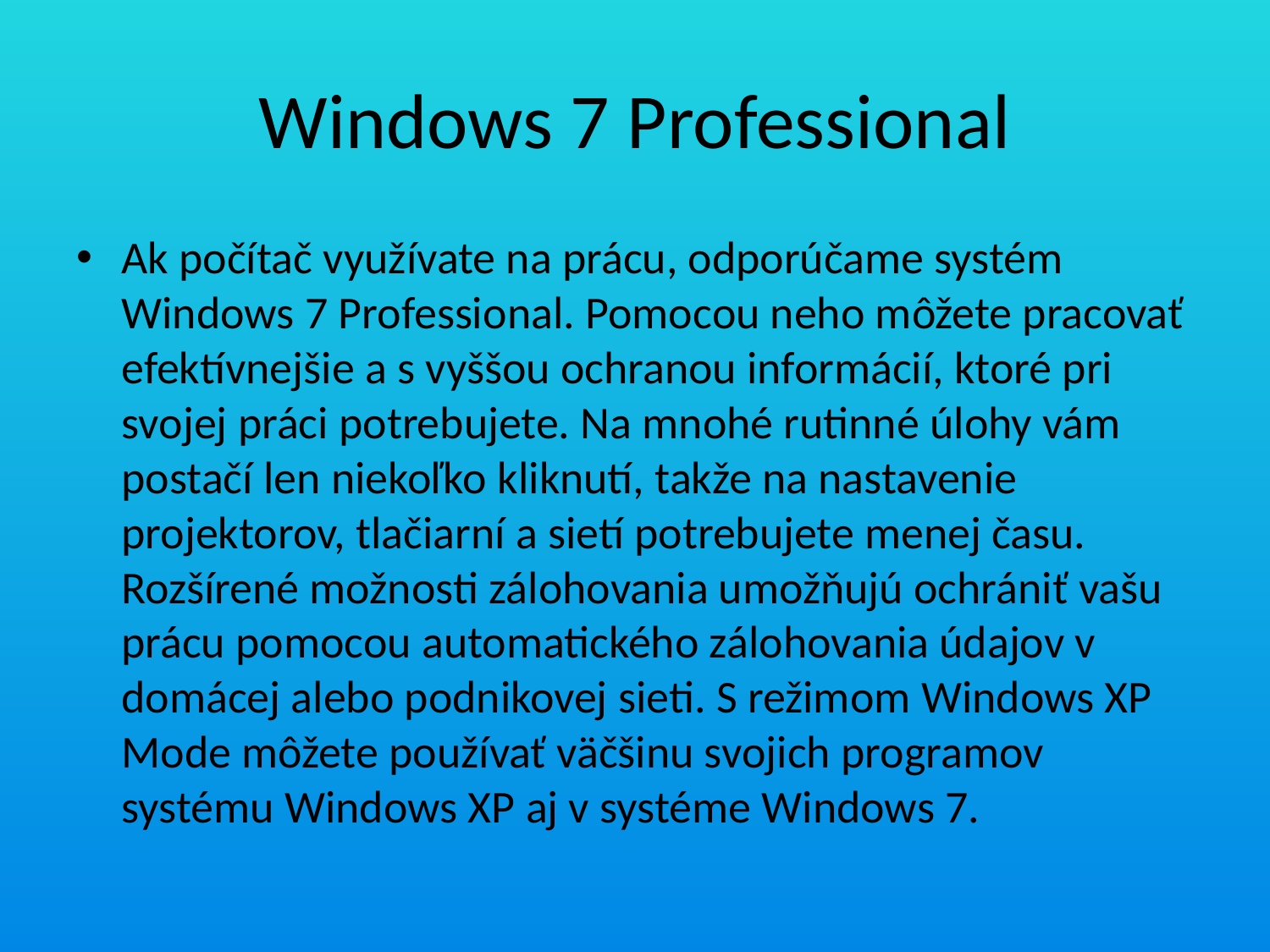

# Windows 7 Professional
Ak počítač využívate na prácu, odporúčame systém Windows 7 Professional. Pomocou neho môžete pracovať efektívnejšie a s vyššou ochranou informácií, ktoré pri svojej práci potrebujete. Na mnohé rutinné úlohy vám postačí len niekoľko kliknutí, takže na nastavenie projektorov, tlačiarní a sietí potrebujete menej času. Rozšírené možnosti zálohovania umožňujú ochrániť vašu prácu pomocou automatického zálohovania údajov v domácej alebo podnikovej sieti. S režimom Windows XP Mode môžete používať väčšinu svojich programov systému Windows XP aj v systéme Windows 7.